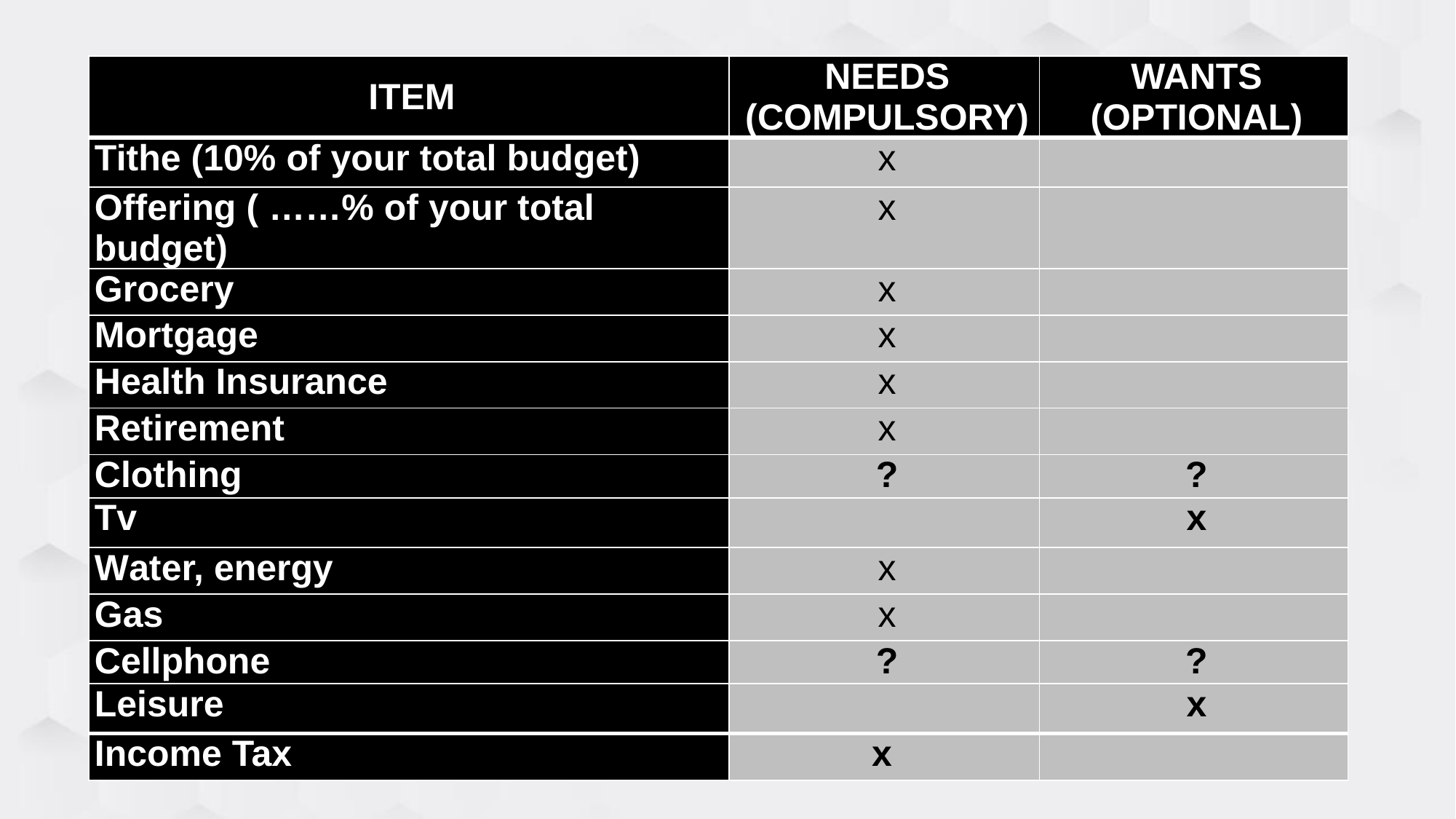

| ITEM | NEEDS (COMPULSORY) | WANTS (OPTIONAL) |
| --- | --- | --- |
| Tithe (10% of your total budget) | x |  |
| Offering ( ……% of your total budget) | x |  |
| Grocery | x |  |
| Mortgage | x |  |
| Health Insurance | x |  |
| Retirement | x |  |
| Clothing | ? | ? |
| Tv |  | x |
| Water, energy | x |  |
| Gas | x |  |
| Cellphone | ? | ? |
| Leisure |  | x |
| Income Tax | x |  |